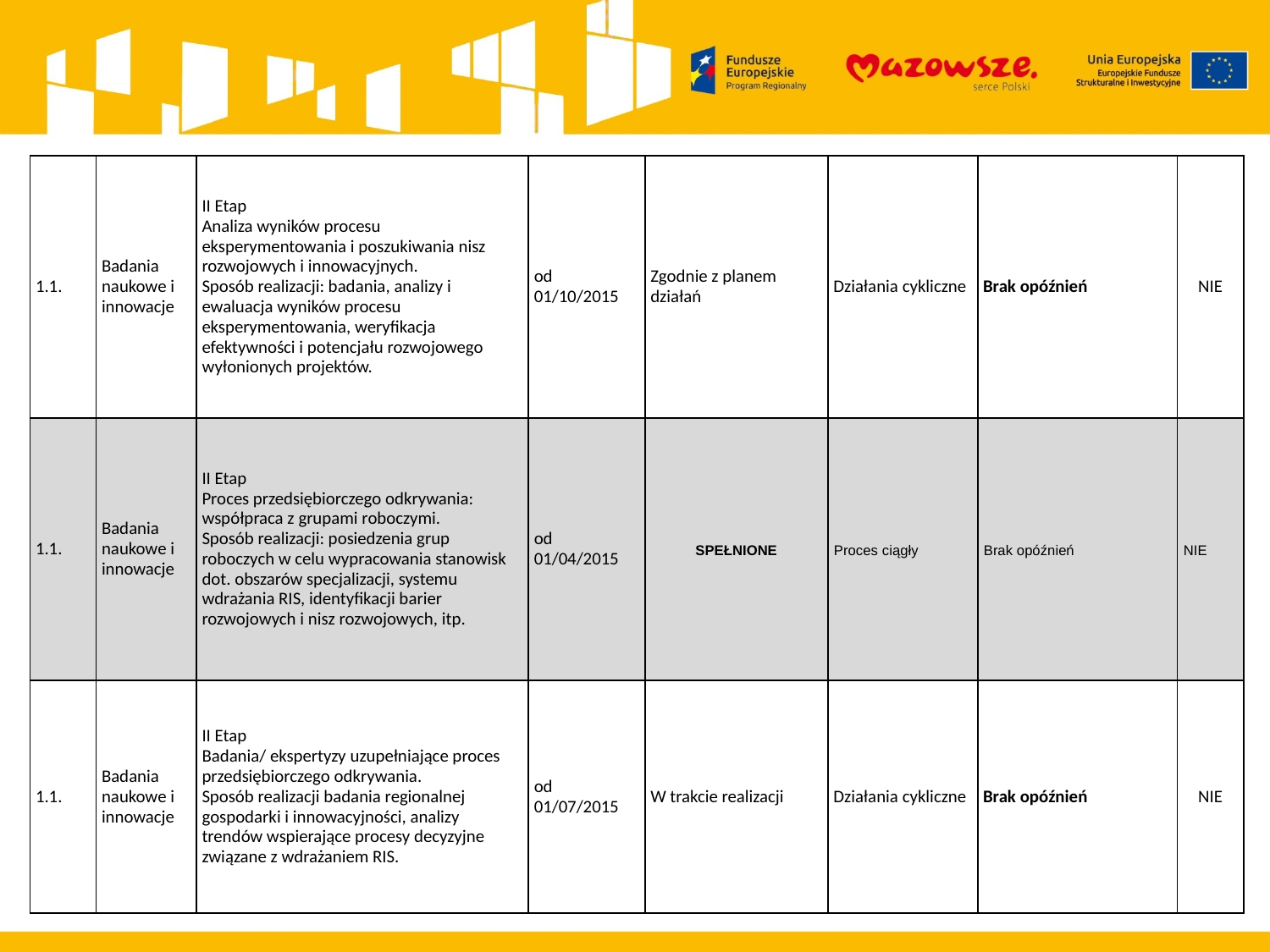

| 1.1. | Badania naukowe i innowacje | II Etap Analiza wyników procesu eksperymentowania i poszukiwania nisz rozwojowych i innowacyjnych. Sposób realizacji: badania, analizy i ewaluacja wyników procesu eksperymentowania, weryfikacja efektywności i potencjału rozwojowego wyłonionych projektów. | od 01/10/2015 | Zgodnie z planem działań | Działania cykliczne | Brak opóźnień | NIE |
| --- | --- | --- | --- | --- | --- | --- | --- |
| 1.1. | Badania naukowe i innowacje | II Etap Proces przedsiębiorczego odkrywania: współpraca z grupami roboczymi. Sposób realizacji: posiedzenia grup roboczych w celu wypracowania stanowisk dot. obszarów specjalizacji, systemu wdrażania RIS, identyfikacji barier rozwojowych i nisz rozwojowych, itp. | od 01/04/2015 | SPEŁNIONE | Proces ciągły | Brak opóźnień | NIE |
| 1.1. | Badania naukowe i innowacje | II Etap Badania/ ekspertyzy uzupełniające proces przedsiębiorczego odkrywania. Sposób realizacji badania regionalnej gospodarki i innowacyjności, analizy trendów wspierające procesy decyzyjne związane z wdrażaniem RIS. | od 01/07/2015 | W trakcie realizacji | Działania cykliczne | Brak opóźnień | NIE |